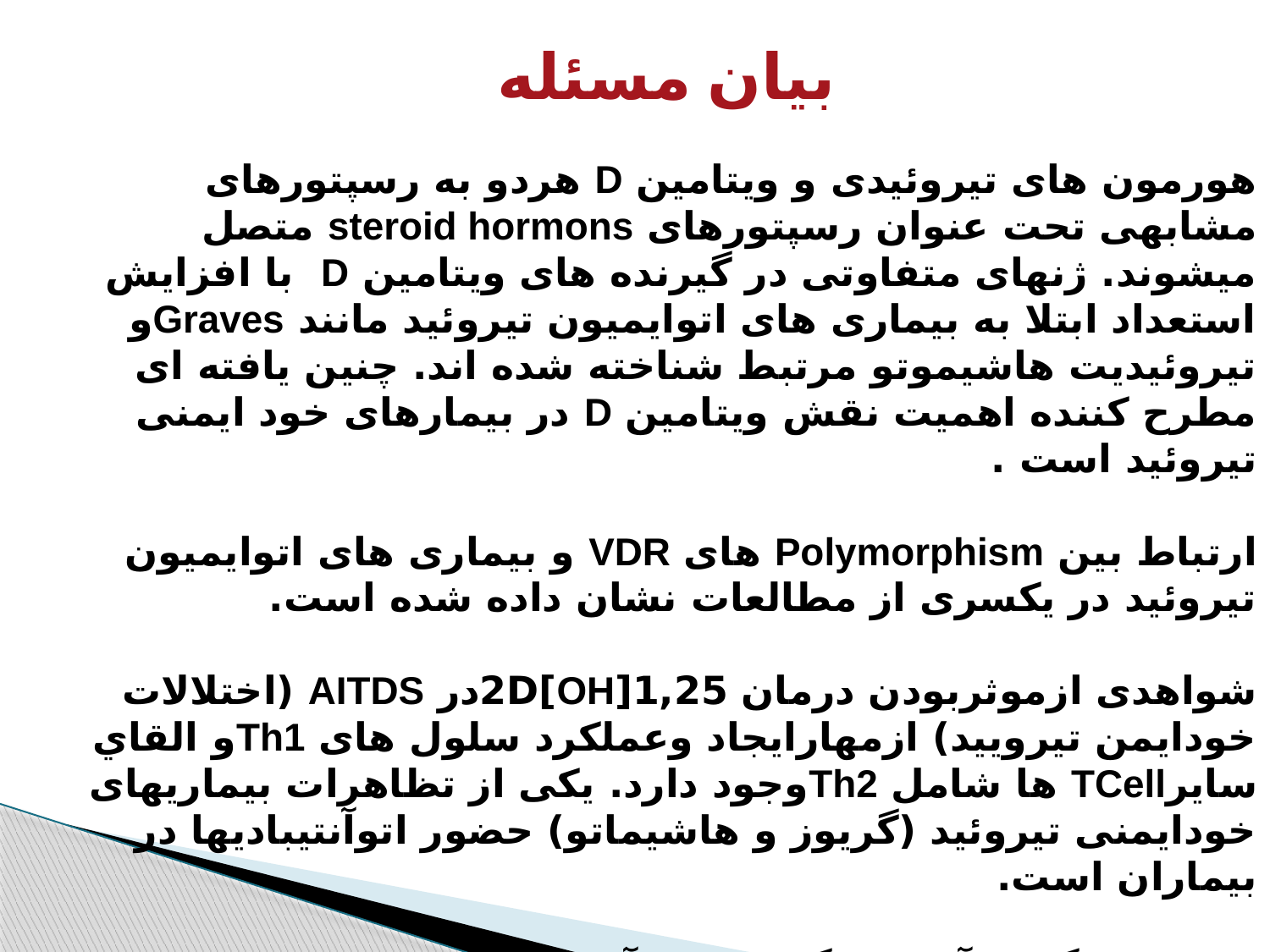

# بیان مسئله
هورمون های تیروئیدی و ویتامین D هردو به رسپتورهای مشابهی تحت عنوان رسپتورهای steroid hormons متصل میشوند. ژنهای متفاوتی در گیرنده های ویتامین D  با افزایش استعداد ابتلا به بیماری های اتوایمیون تیروئید مانند Gravesو تیروئیدیت هاشیموتو مرتبط شناخته شده اند. چنین یافته ای مطرح کننده اهمیت نقش ویتامین D در بیمارهای خود ایمنی تیروئید است .

ارتباط بین Polymorphism های VDR و بیماری های اتوایمیون تیروئید در یکسری از مطالعات نشان داده شده است.

شواهدی ازموثربودن درمان 1,25[OH]2Dدر AITDS (اختلالات خودایمن تیرویید) ازمهارایجاد وعملکرد سلول های Th1و القاي سایرTCell ها شامل Th2وجود دارد. یکی از تظاهرات بیماری­های خودایمنی تیروئید (گریوز و هاشیماتو) حضور اتوآنتی­بادی­ها در بیماران است.

در هر دو گروه آنتی­تیروگلبولین و آنتی­تیروئید پراکسیداز شایع است.

TPO Ab قابل تشخیص یک عامل خطر برای بیماران خودایمن تیروئید است.